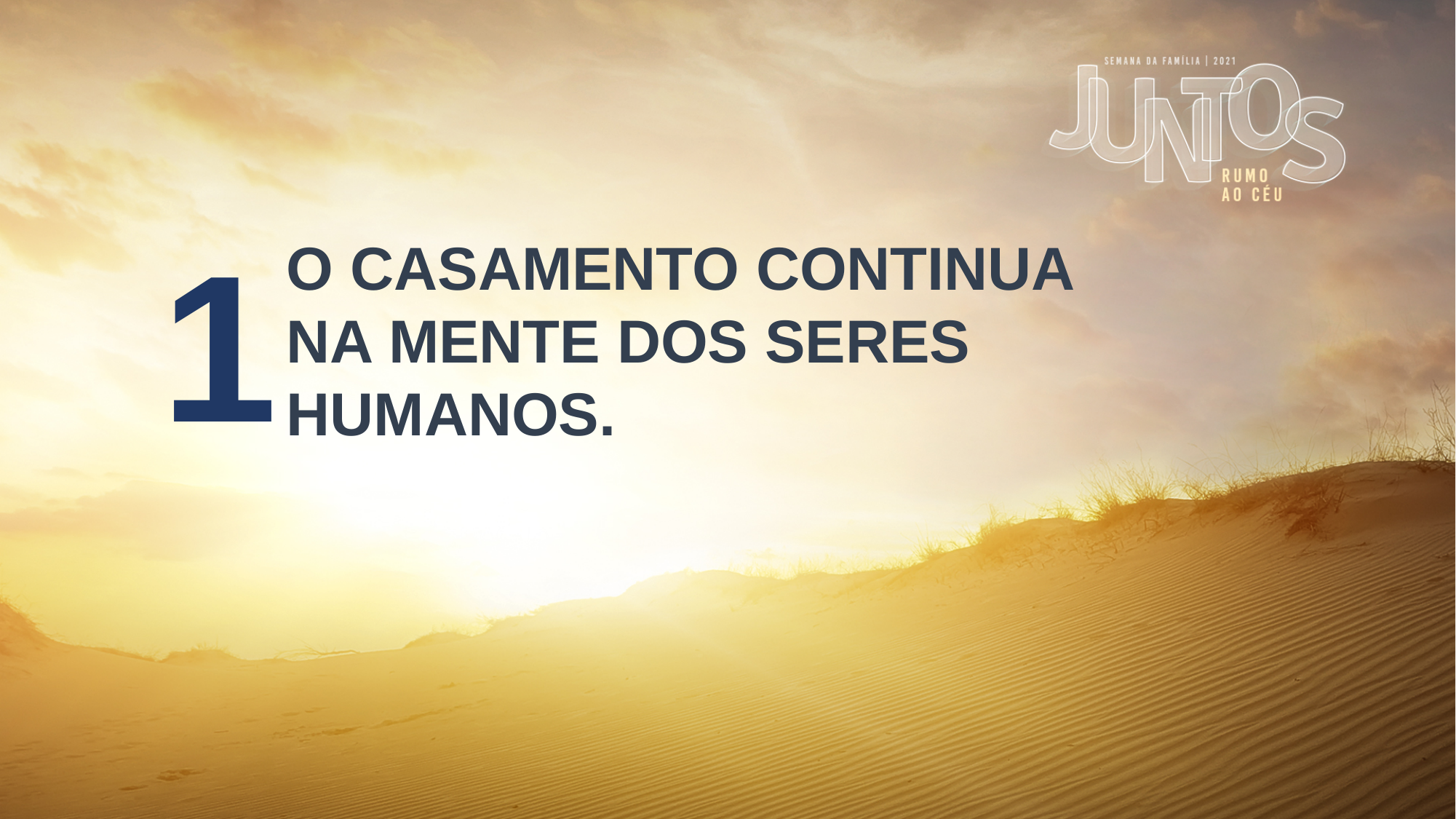

1
O CASAMENTO CONTINUA NA MENTE DOS SERES HUMANOS.